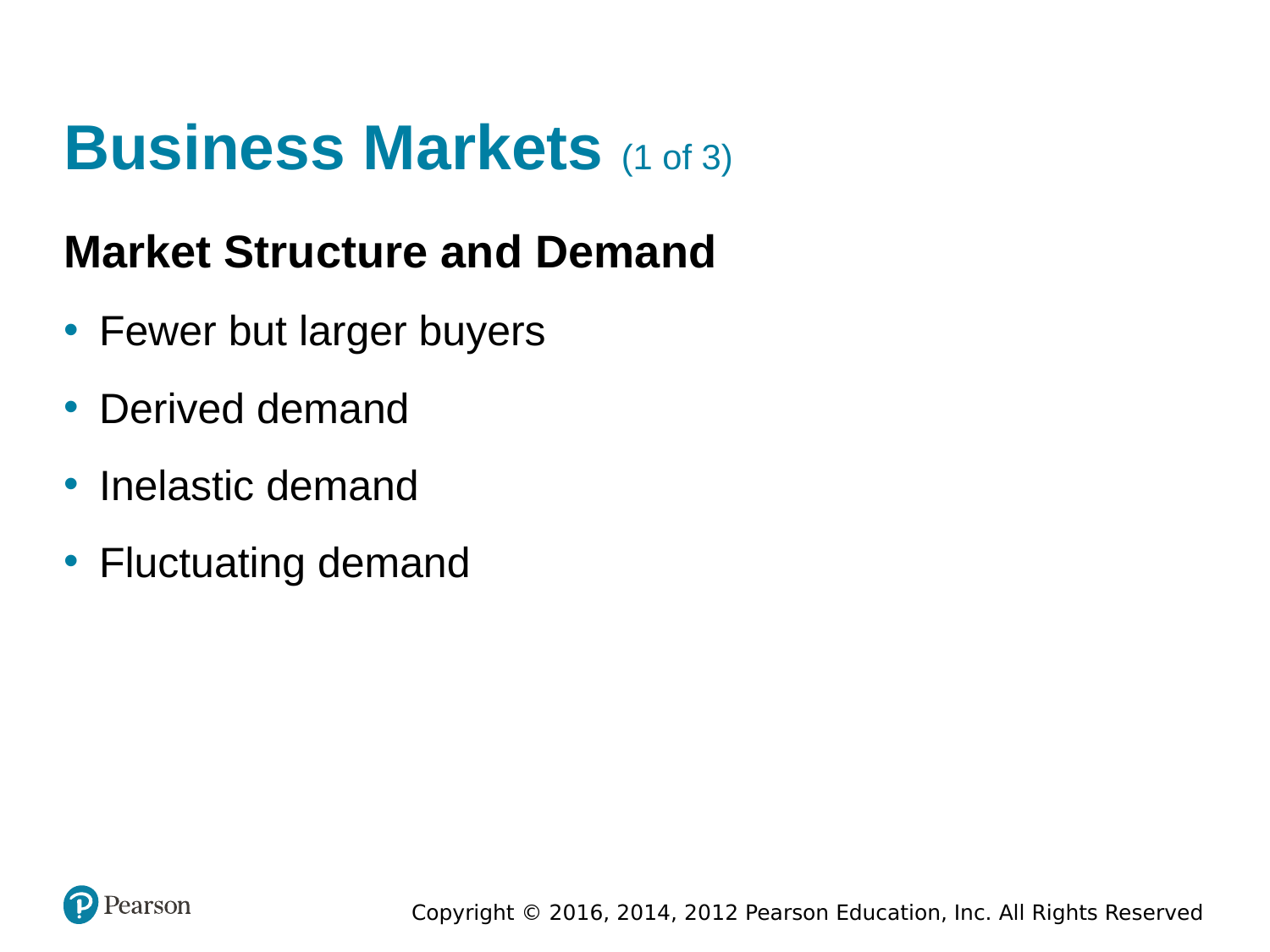

# Business Markets (1 of 3)
Market Structure and Demand
Fewer but larger buyers
Derived demand
Inelastic demand
Fluctuating demand